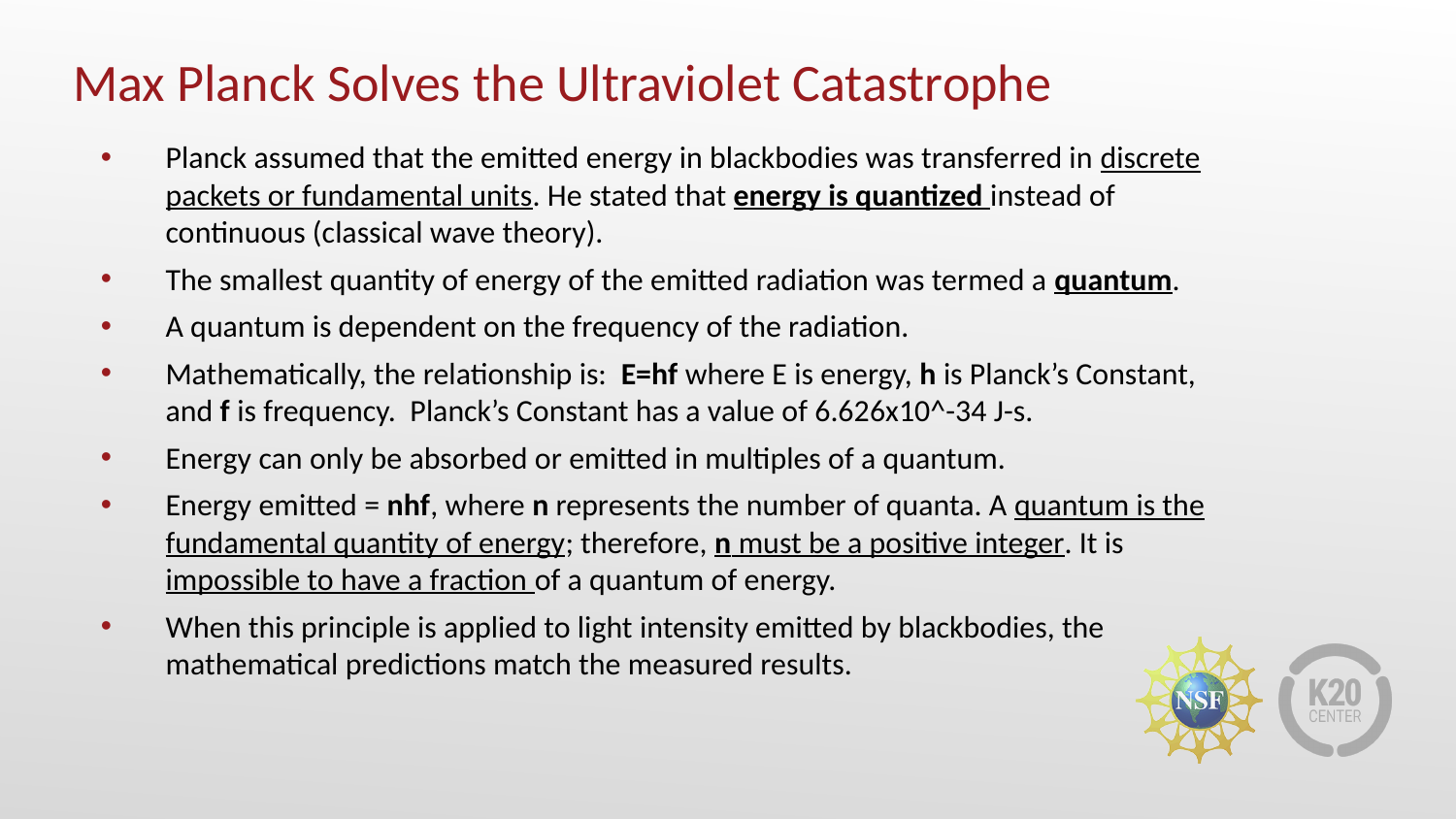

# Max Planck Solves the Ultraviolet Catastrophe
Planck assumed that the emitted energy in blackbodies was transferred in discrete packets or fundamental units. He stated that energy is quantized instead of continuous (classical wave theory).
The smallest quantity of energy of the emitted radiation was termed a quantum.
A quantum is dependent on the frequency of the radiation.
Mathematically, the relationship is:  E=hf where E is energy, h is Planck’s Constant, and f is frequency.  Planck’s Constant has a value of 6.626x10^-34 J-s.
Energy can only be absorbed or emitted in multiples of a quantum.
Energy emitted = nhf, where n represents the number of quanta. A quantum is the fundamental quantity of energy; therefore, n must be a positive integer. It is impossible to have a fraction of a quantum of energy.
When this principle is applied to light intensity emitted by blackbodies, the mathematical predictions match the measured results.